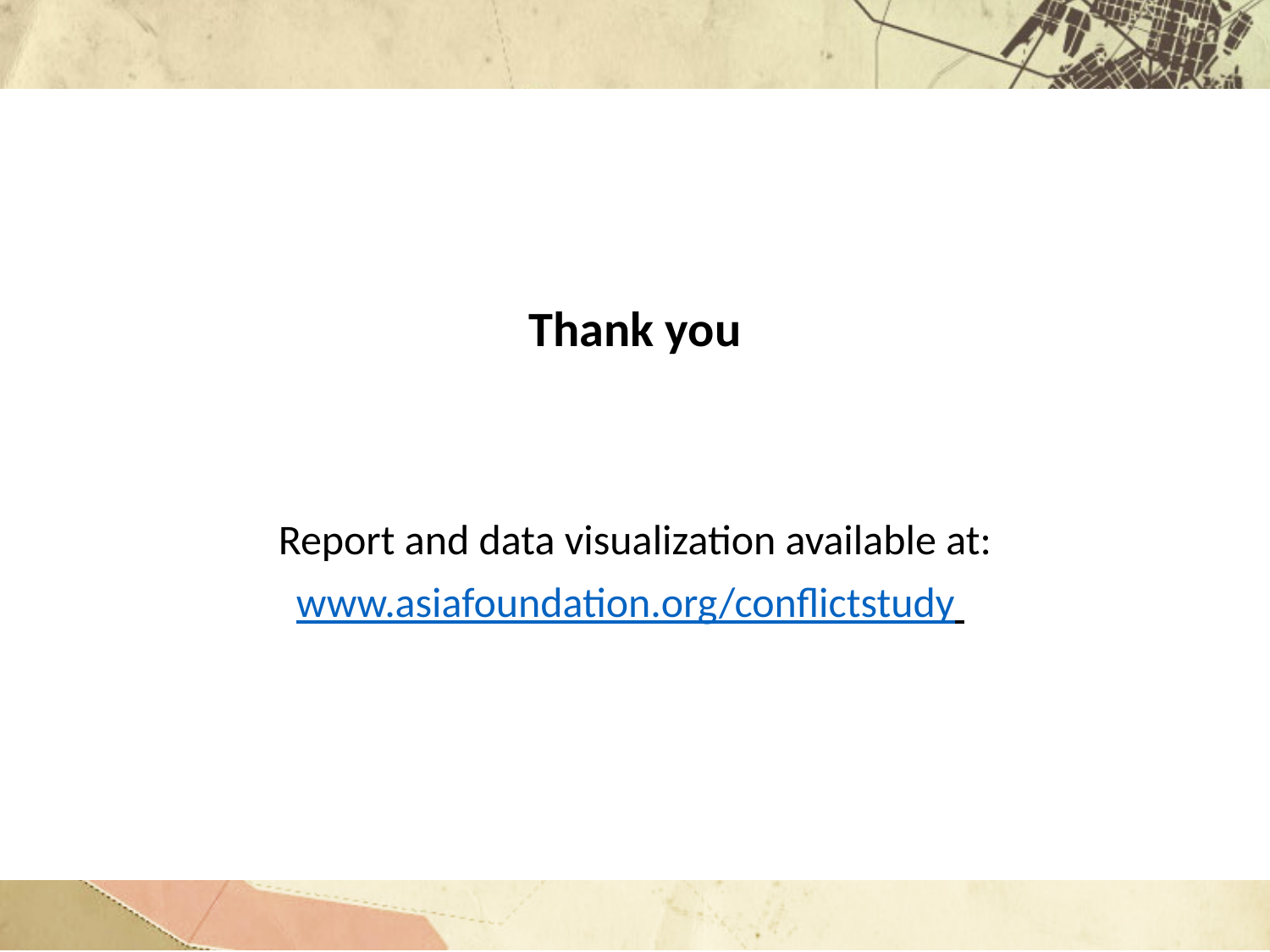

# Thank you
Report and data visualization available at:
www.asiafoundation.org/conflictstudy